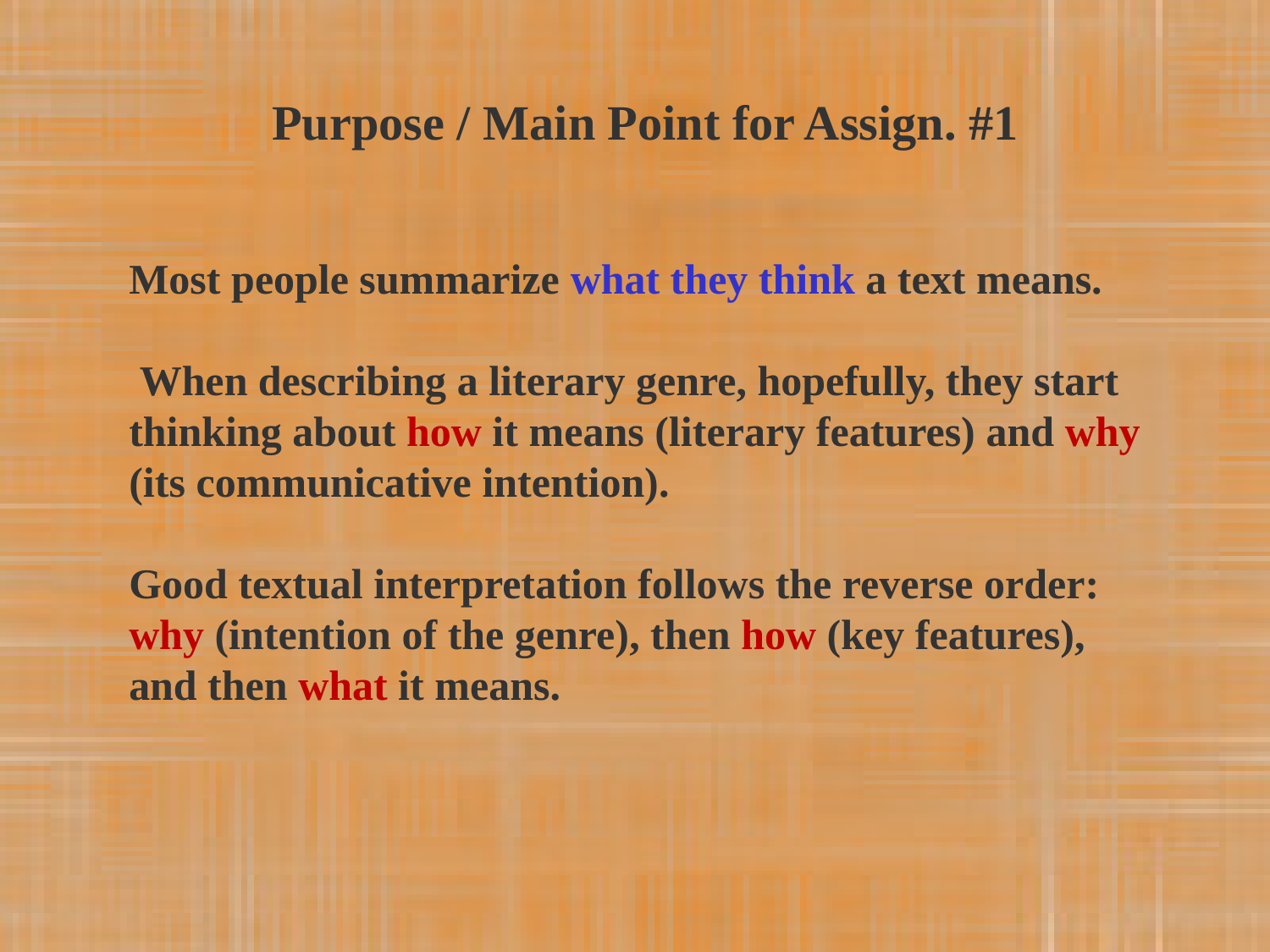

Purpose / Main Point for Assign. #1

Most people summarize what they think a text means.

 When describing a literary genre, hopefully, they start thinking about how it means (literary features) and why (its communicative intention).

Good textual interpretation follows the reverse order: why (intention of the genre), then how (key features),  and then what it means.